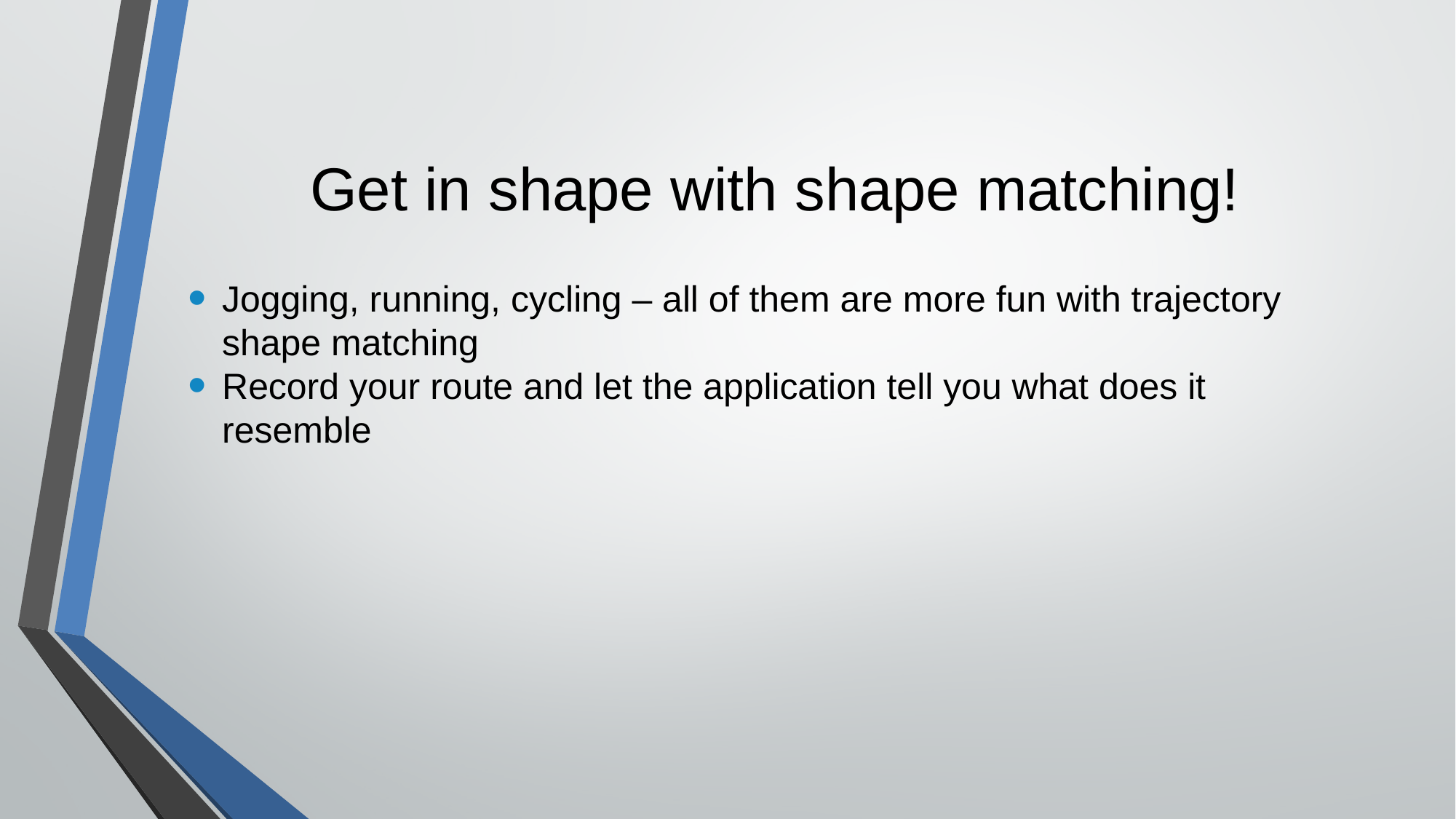

Get in shape with shape matching!
Jogging, running, cycling – all of them are more fun with trajectory shape matching
Record your route and let the application tell you what does it resemble